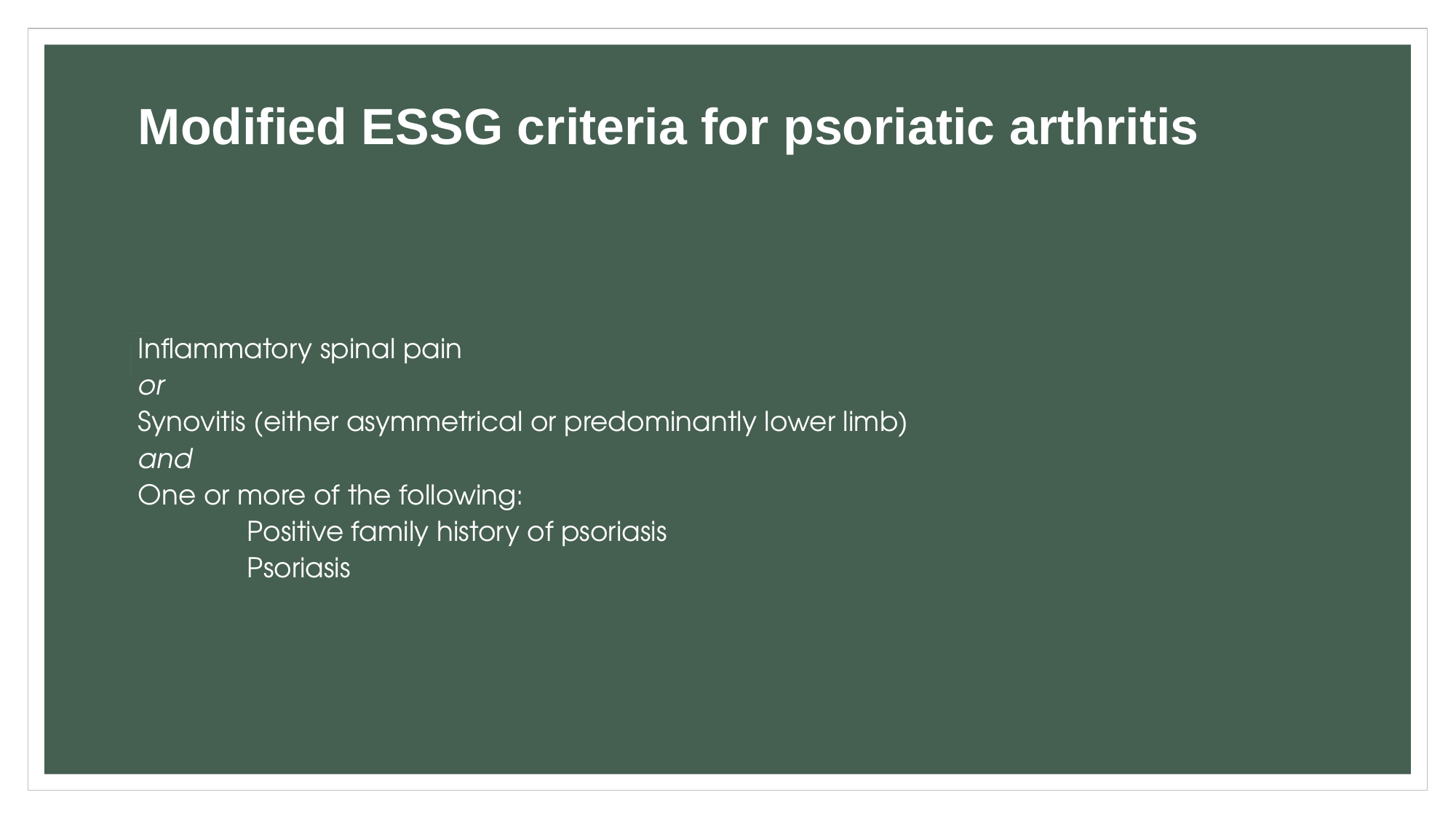

# Modified ESSG criteria for psoriatic arthritis

| Inflammatory spinal pain |
| --- |
| or |
| Synovitis (either asymmetrical or predominantly lower limb) |
| and |
| One or more of the following: |
| Positive family history of psoriasis |
| Psoriasis |